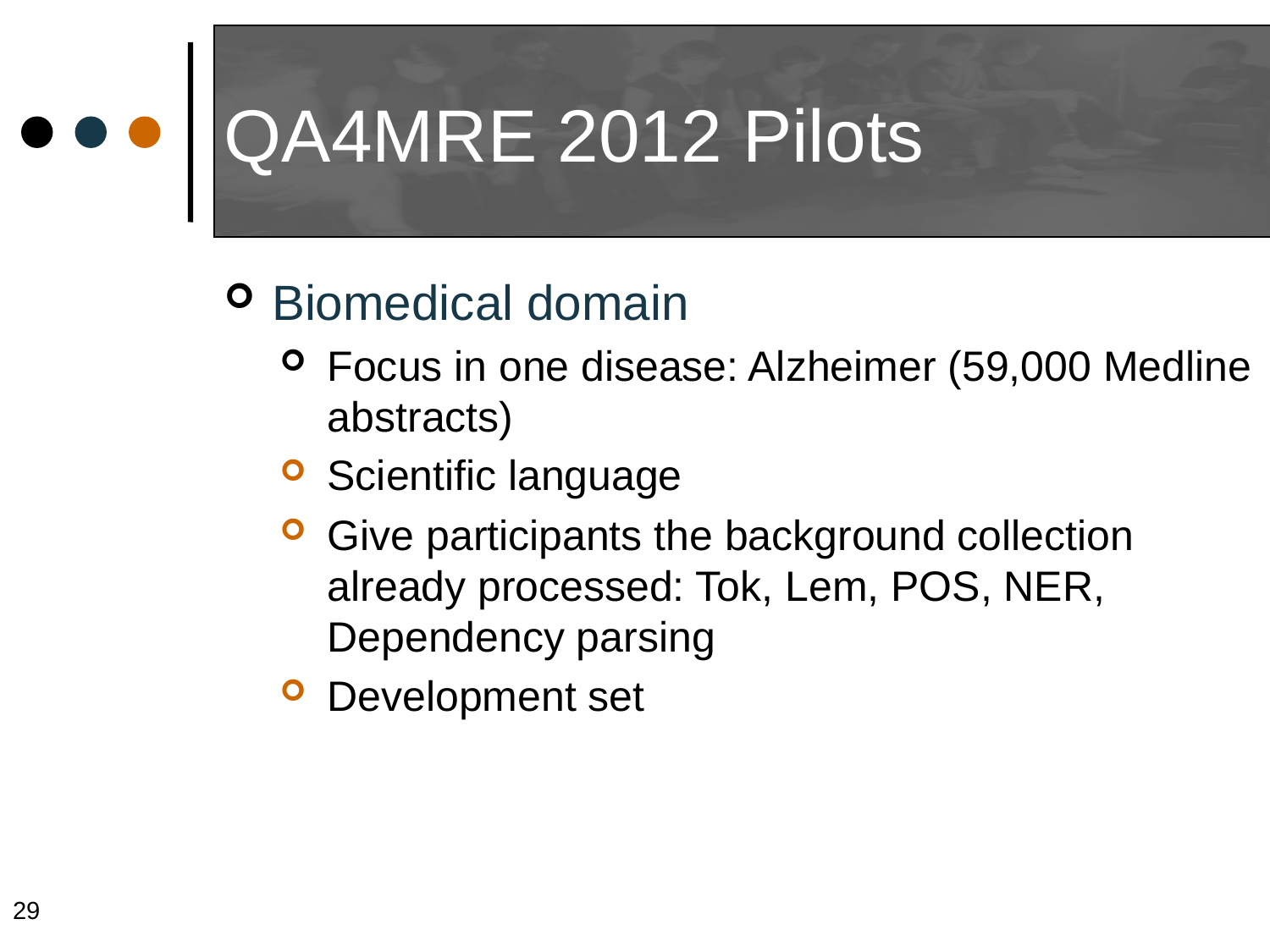

# QA4MRE 2012 Pilots
Biomedical domain
Focus in one disease: Alzheimer (59,000 Medline abstracts)
Scientific language
Give participants the background collection already processed: Tok, Lem, POS, NER, Dependency parsing
Development set

29